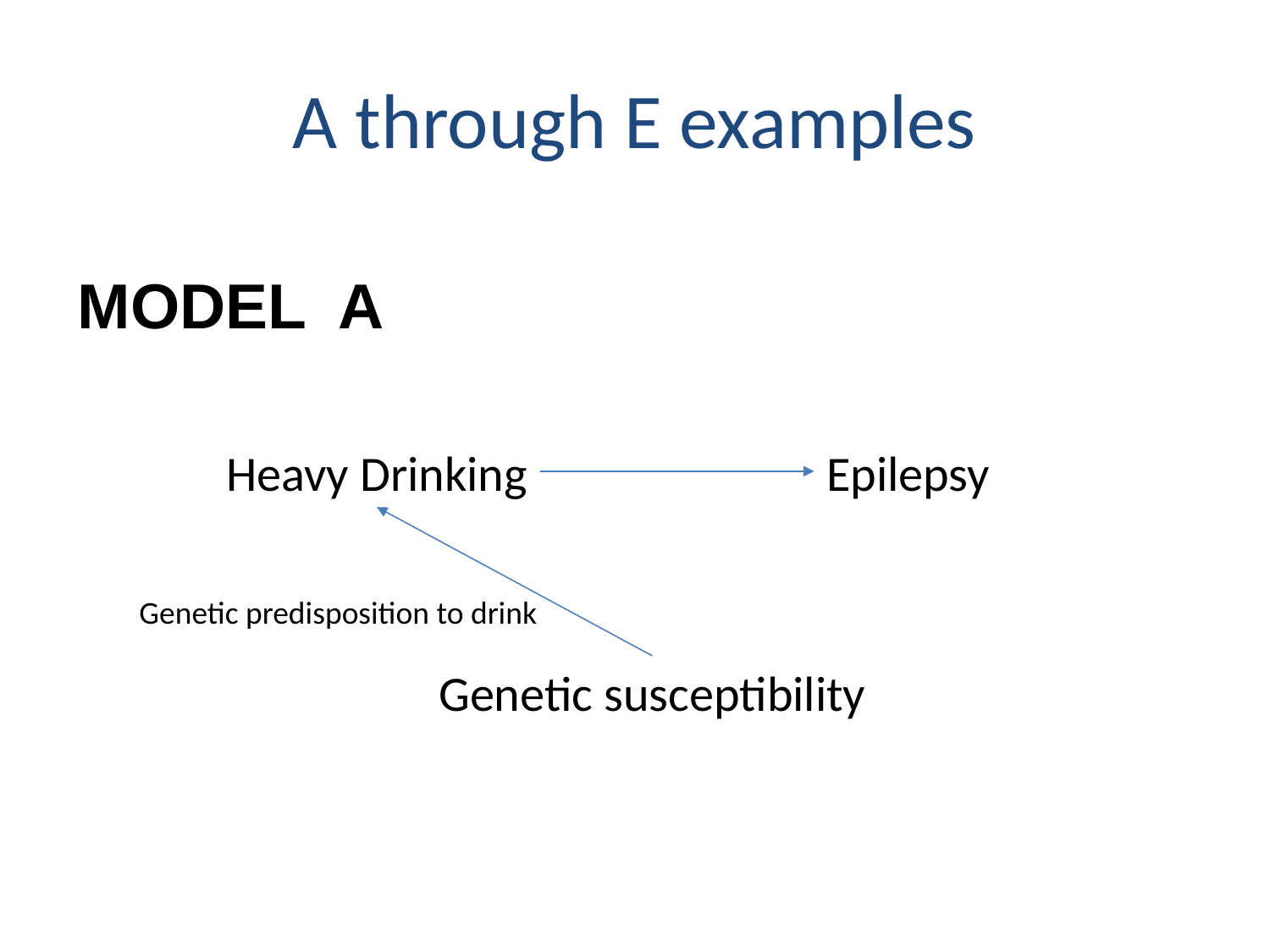

# A through E examples
MODEL  A
Heavy Drinking
Epilepsy
Genetic predisposition to drink
Genetic susceptibility